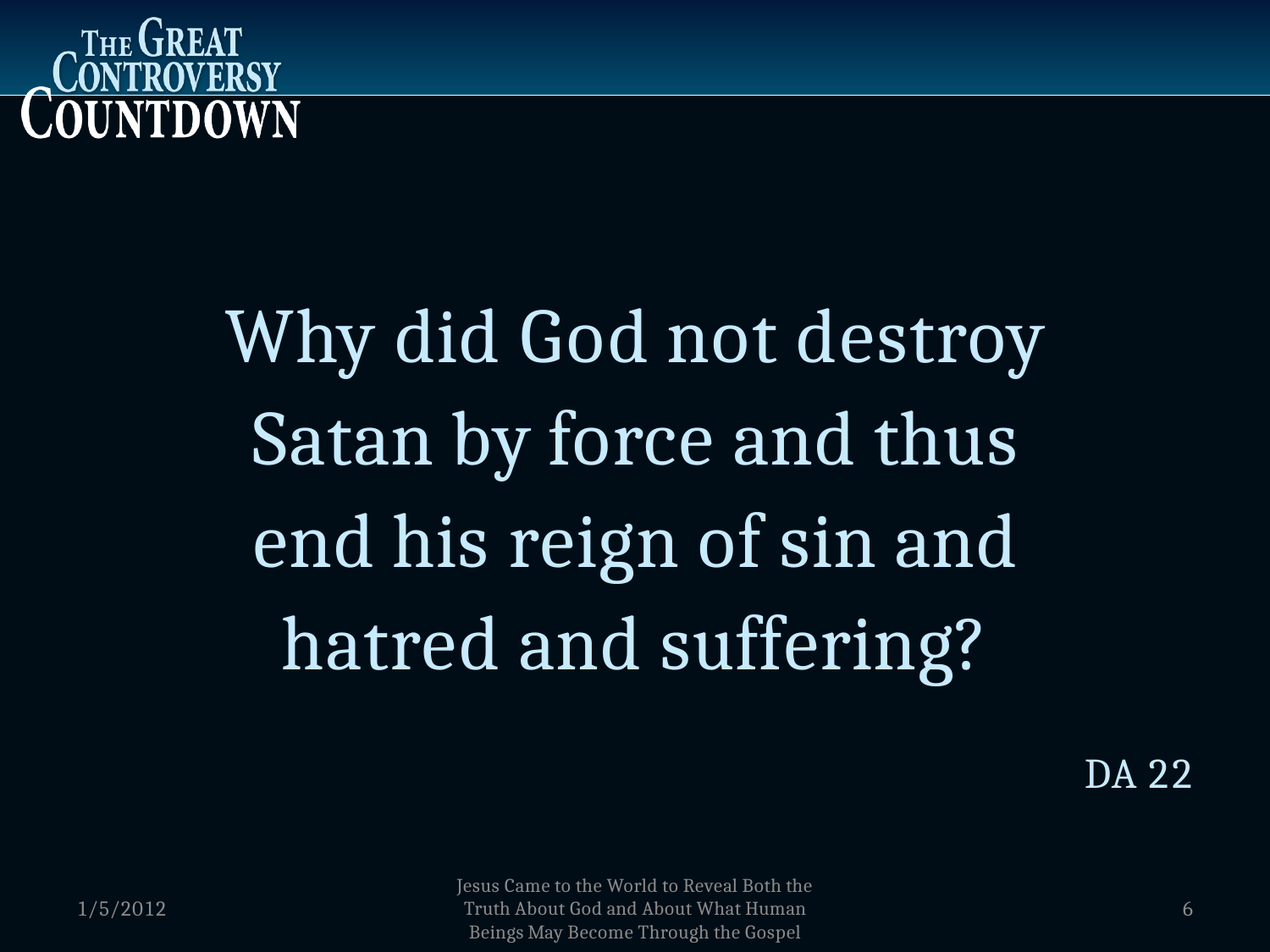

Why did God not destroy
Satan by force and thus
end his reign of sin and
hatred and suffering?

DA 22
1/5/2012
Jesus Came to the World to Reveal Both the Truth About God and About What Human Beings May Become Through the Gospel
6